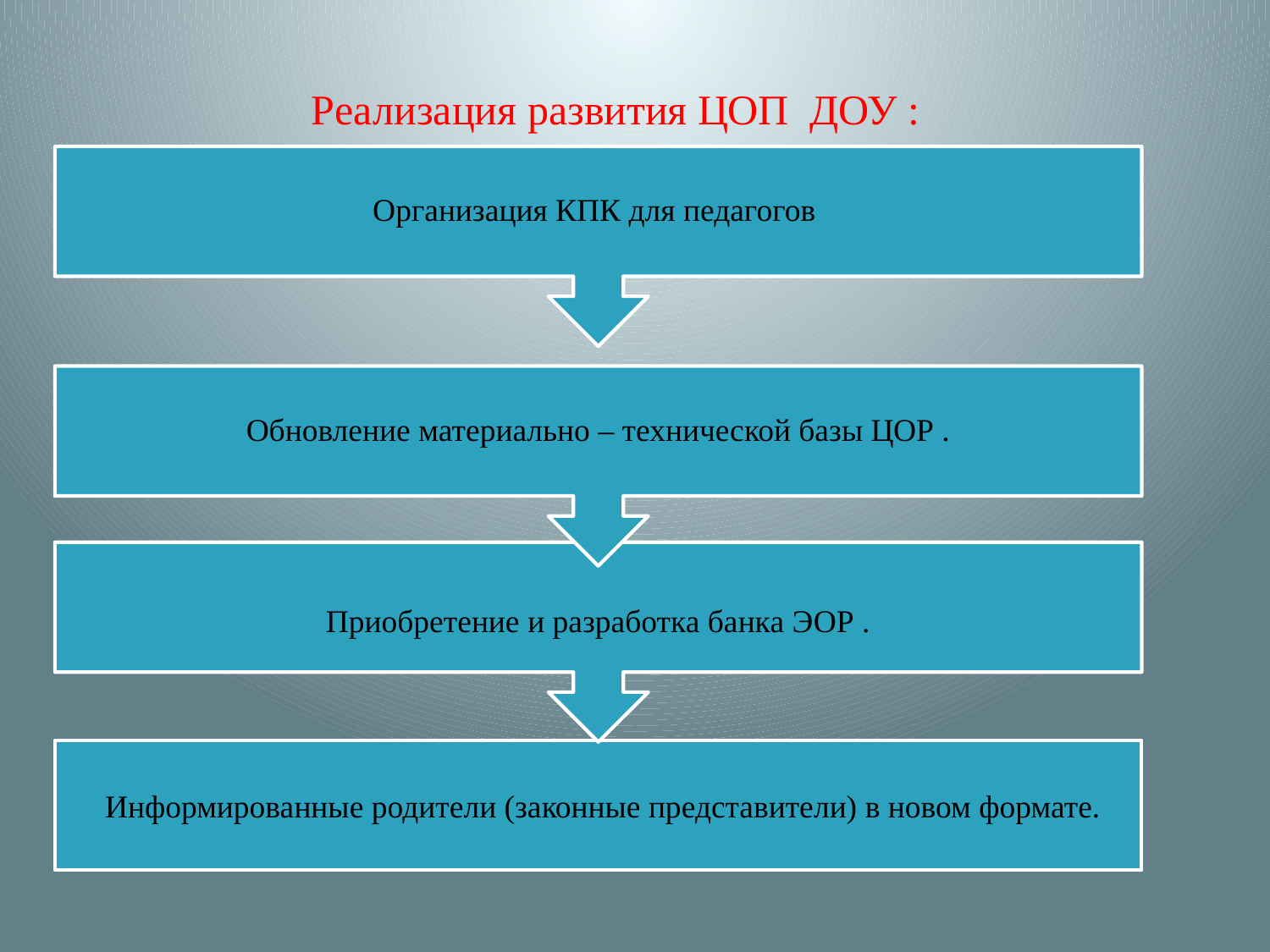

Реализация развития ЦОП  ДОУ :
 Информированные родители (законные представители) в новом формате.

Приобретение и разработка банка ЭОР .
Обновление материально – технической базы ЦОР .
Организация КПК для педагогов